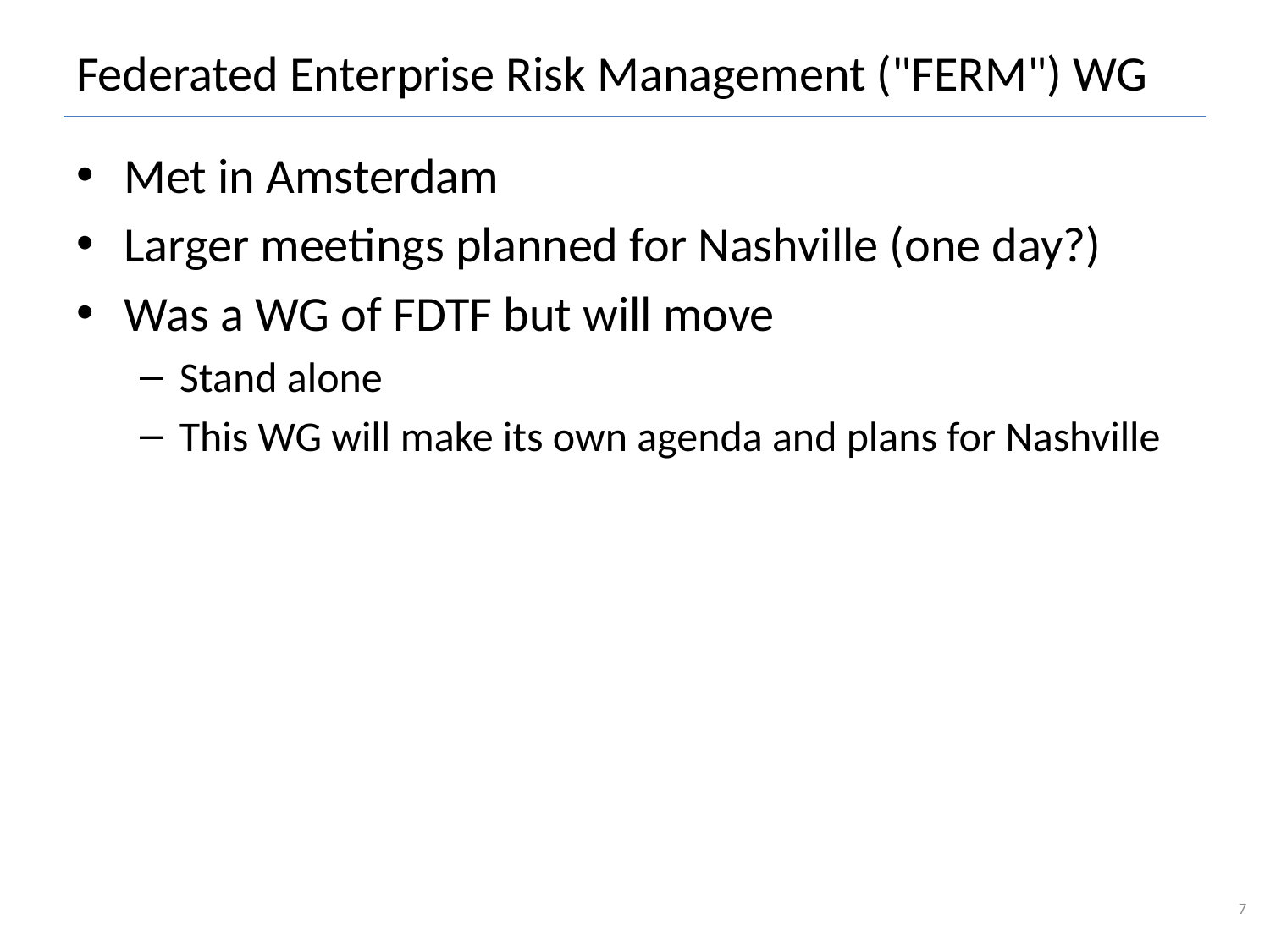

# Federated Enterprise Risk Management ("FERM") WG
Met in Amsterdam
Larger meetings planned for Nashville (one day?)
Was a WG of FDTF but will move
Stand alone
This WG will make its own agenda and plans for Nashville
7